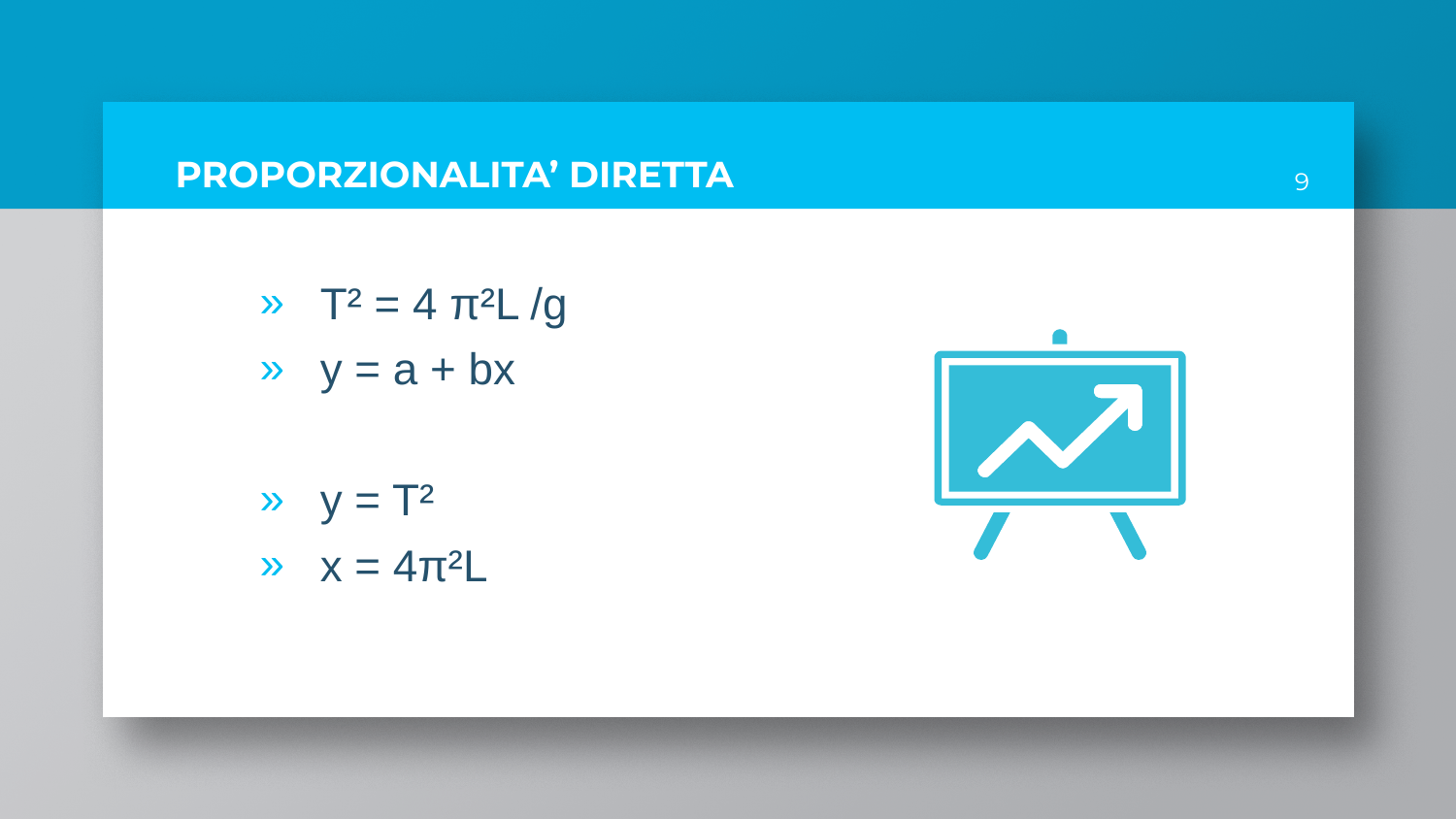

# PROPORZIONALITA’ DIRETTA
9
T² = 4 π²L /g
y = a + bx

y = T²
x = 4π²L